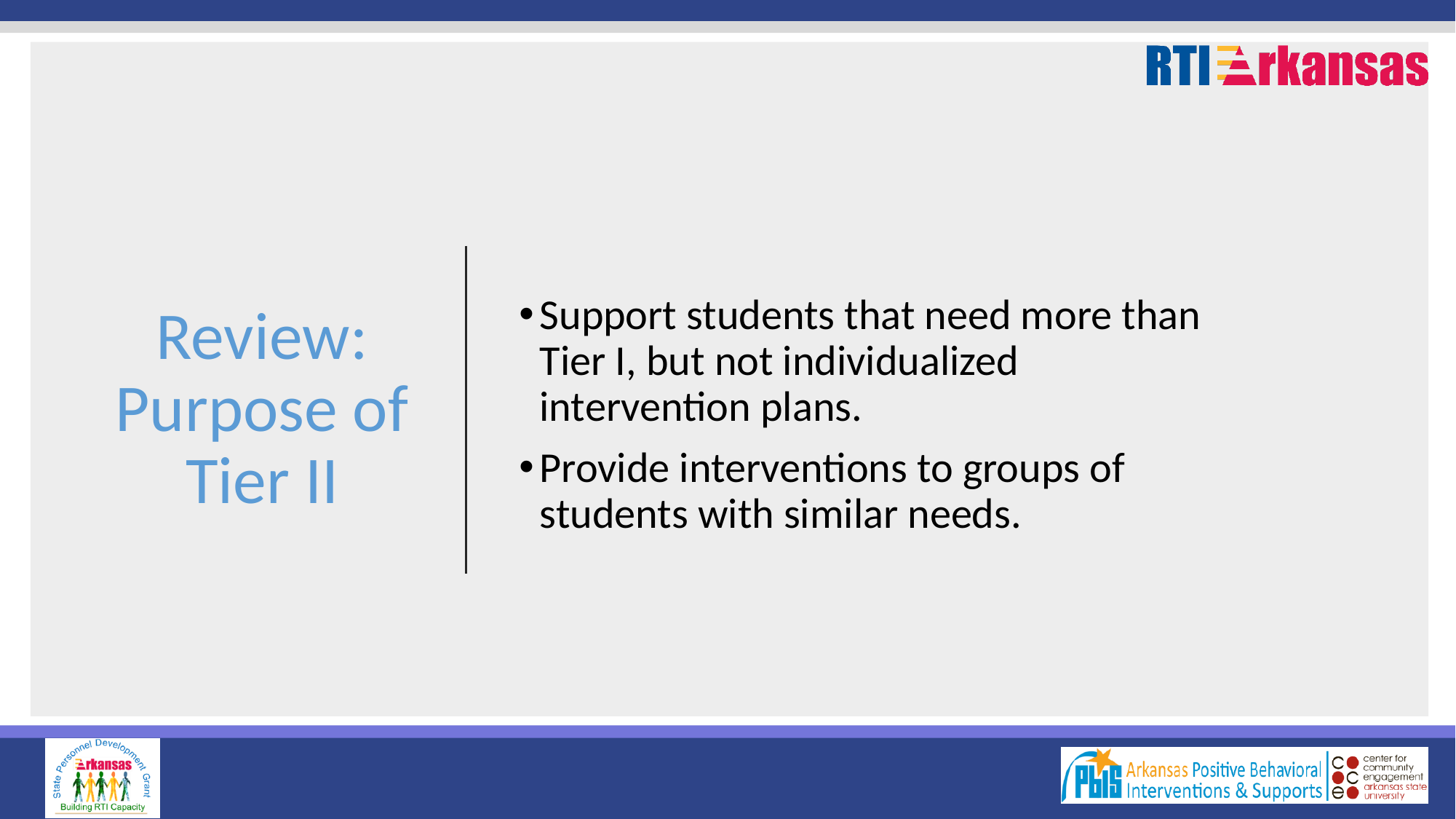

# Review: Purpose of Tier II
Support students that need more than Tier I, but not individualized intervention plans.
Provide interventions to groups of students with similar needs.